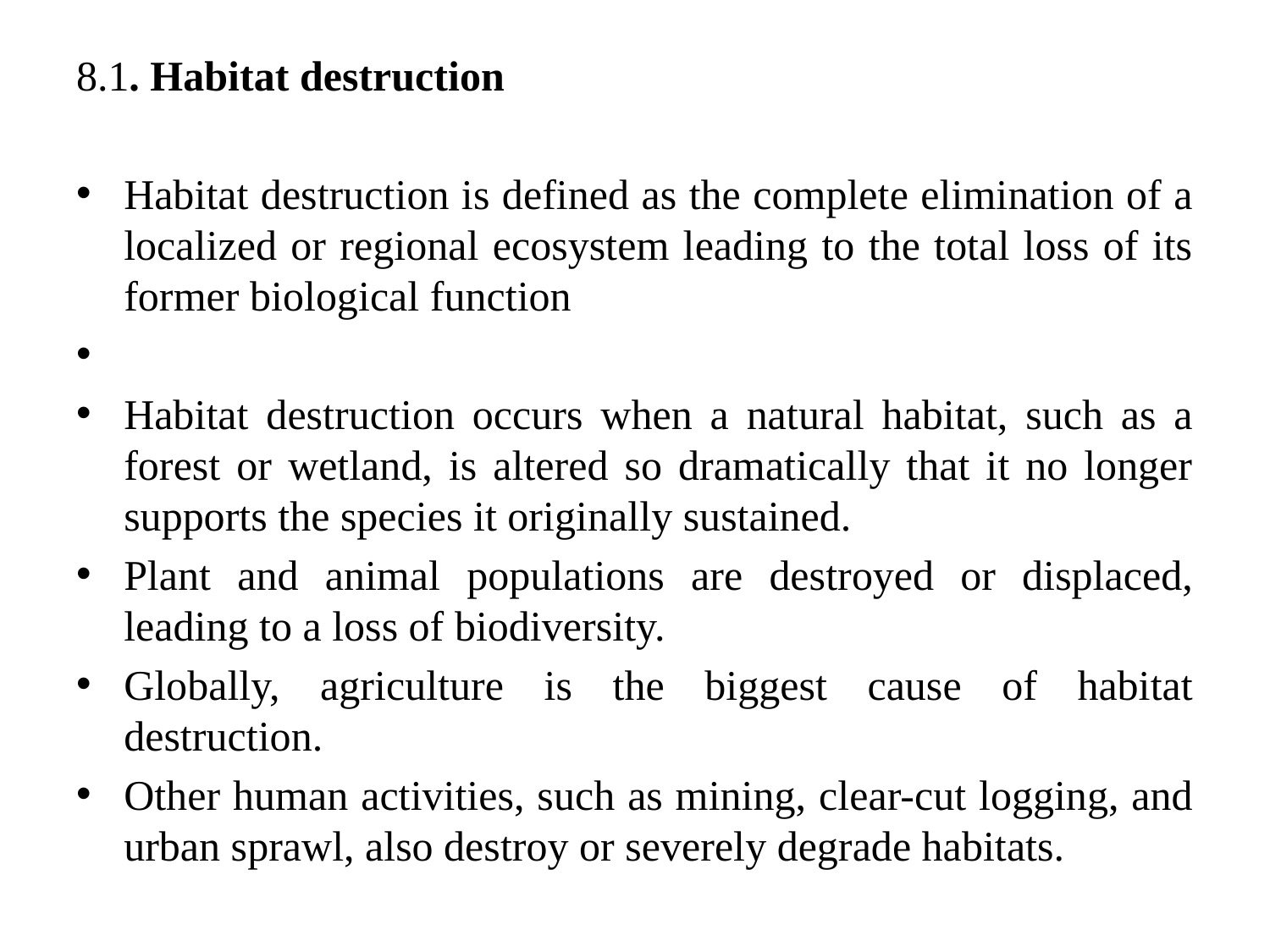

8.1. Habitat destruction

Habitat destruction is defined as the complete elimination of a localized or regional ecosystem leading to the total loss of its former biological function

Habitat destruction occurs when a natural habitat, such as a forest or wetland, is altered so dramatically that it no longer supports the species it originally sustained.
Plant and animal populations are destroyed or displaced, leading to a loss of biodiversity.
Globally, agriculture is the biggest cause of habitat destruction.
Other human activities, such as mining, clear-cut logging, and urban sprawl, also destroy or severely degrade habitats.